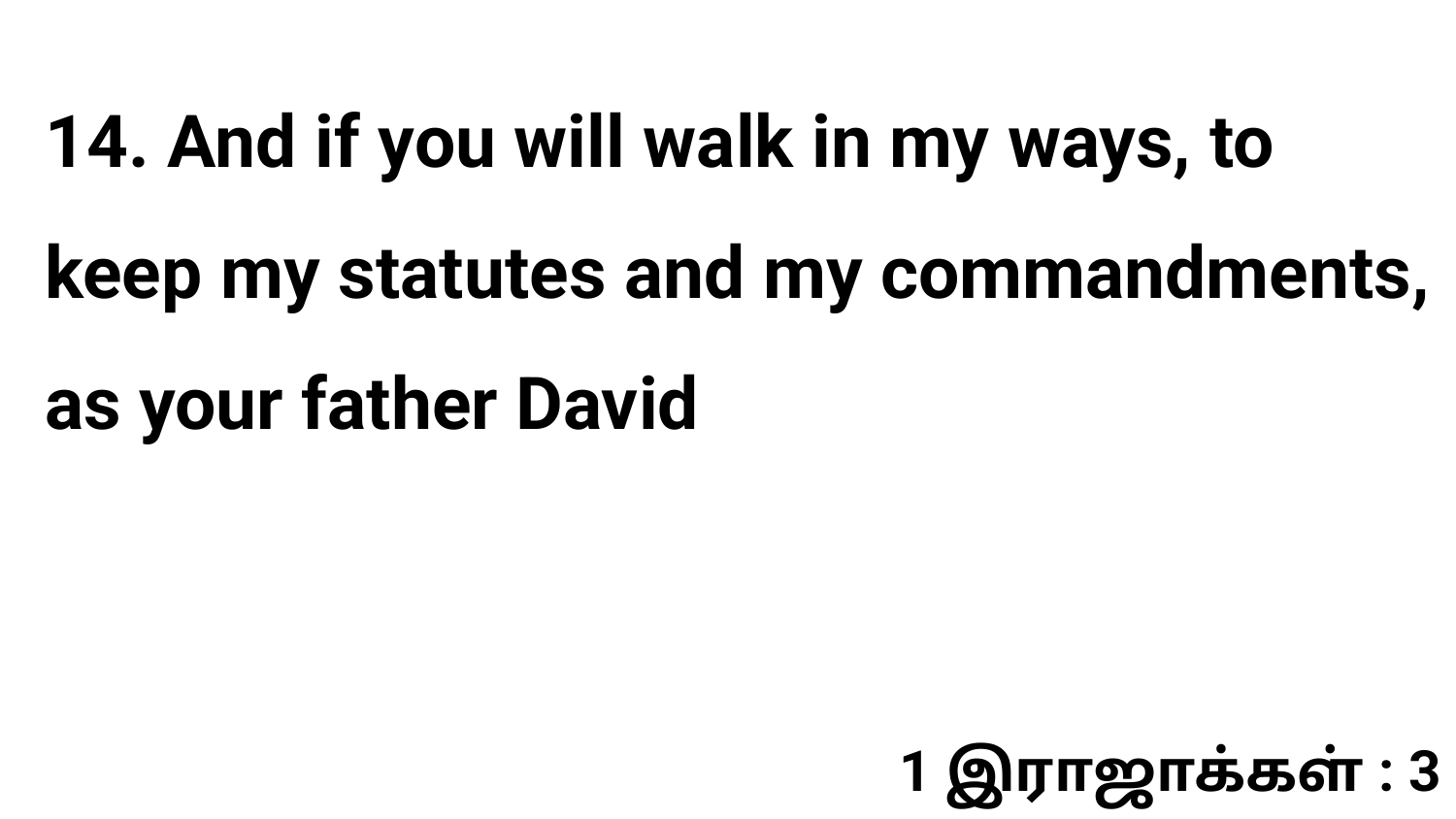

14. And if you will walk in my ways, to keep my statutes and my commandments, as your father David
1 இராஜாக்கள் : 3